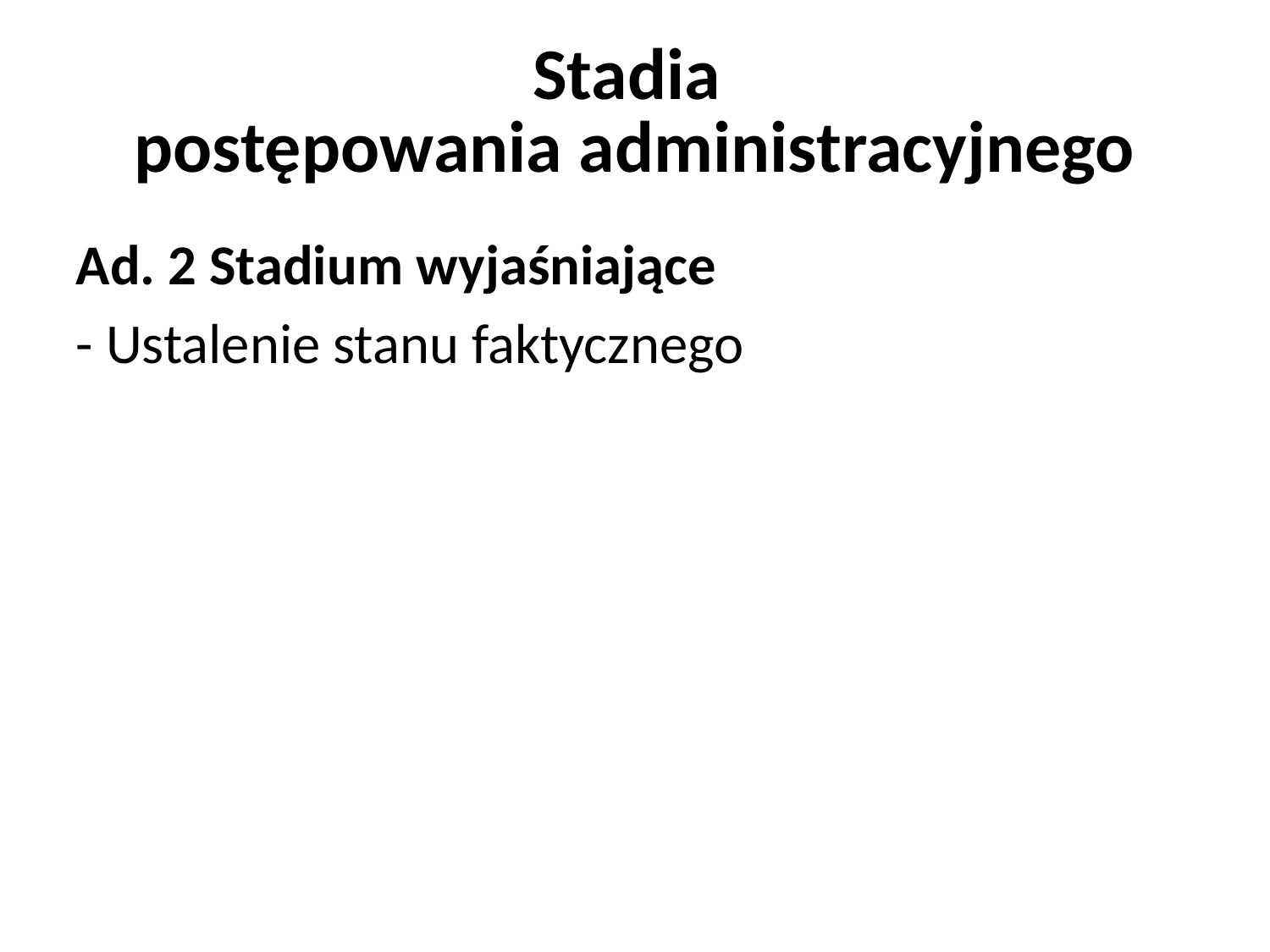

Stadia
postępowania administracyjnego
Ad. 2 Stadium wyjaśniające
- Ustalenie stanu faktycznego